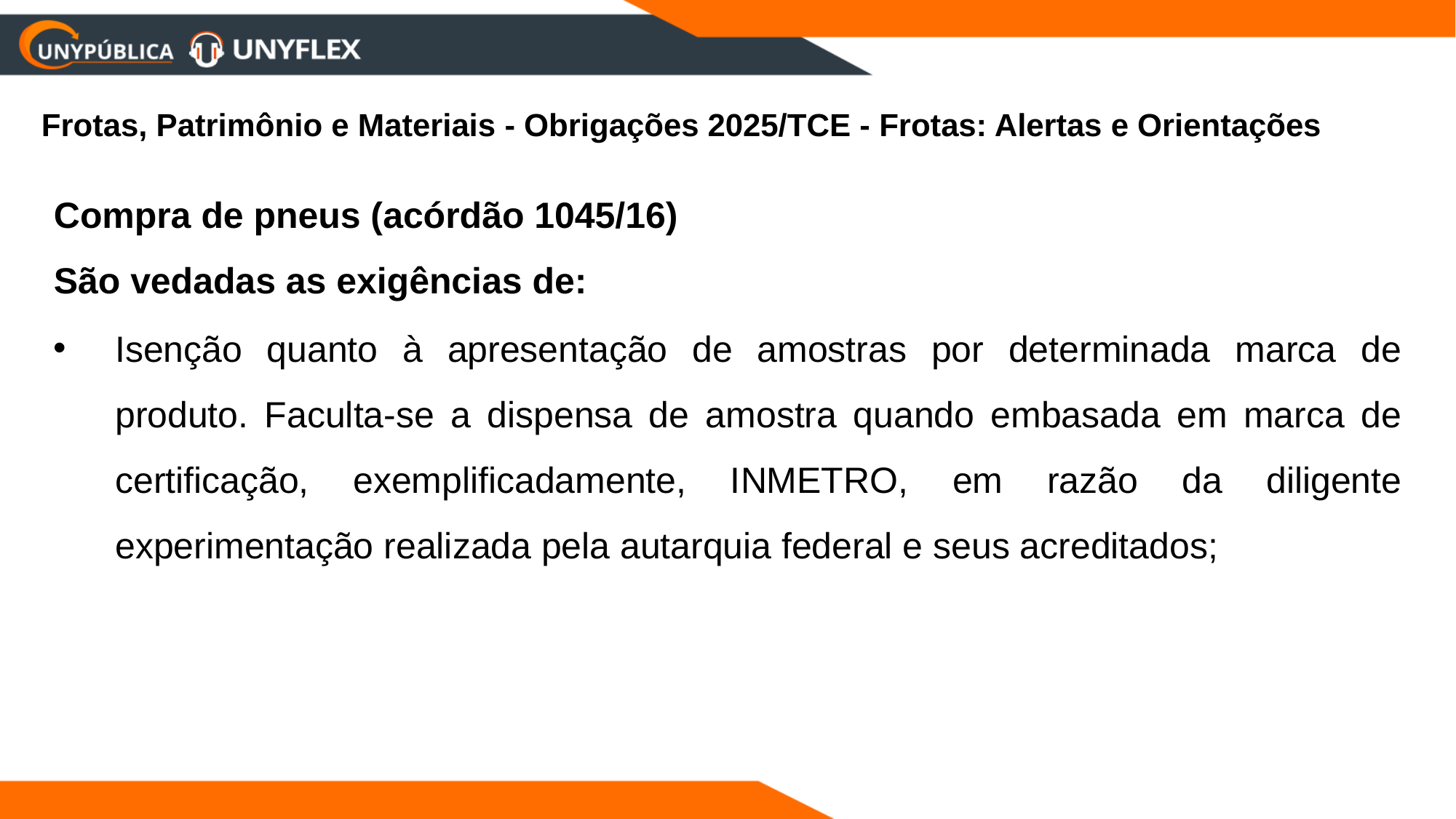

Frotas, Patrimônio e Materiais - Obrigações 2025/TCE - Frotas: Alertas e Orientações
Compra de pneus (acórdão 1045/16)
São vedadas as exigências de:
Isenção quanto à apresentação de amostras por determinada marca de produto. Faculta-se a dispensa de amostra quando embasada em marca de certificação, exemplificadamente, INMETRO, em razão da diligente experimentação realizada pela autarquia federal e seus acreditados;